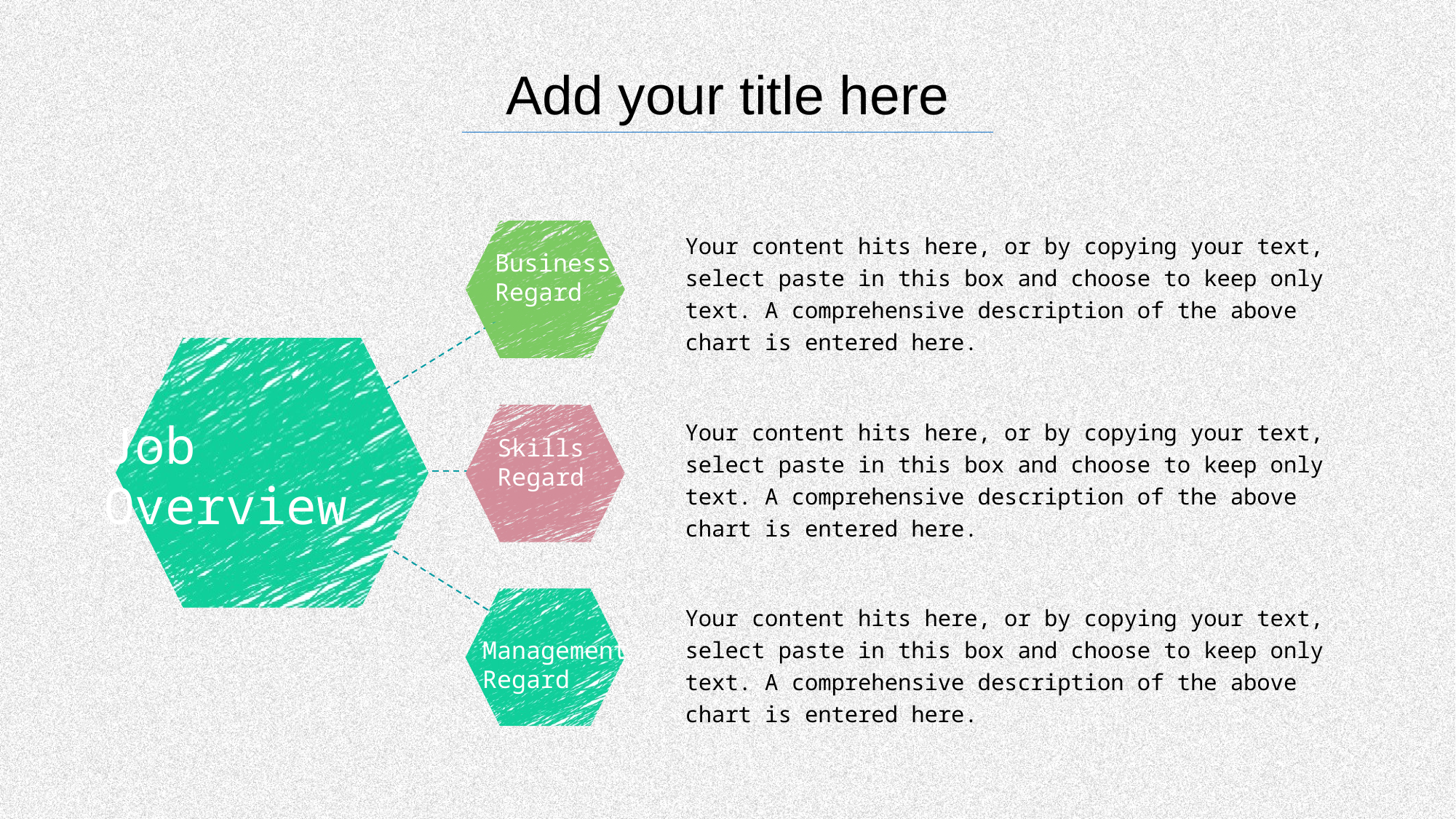

Add your title here
Your content hits here, or by copying your text, select paste in this box and choose to keep only text. A comprehensive description of the above chart is entered here.

Business
Regard

Job
Overview

Skills
Regard
Your content hits here, or by copying your text, select paste in this box and choose to keep only text. A comprehensive description of the above chart is entered here.

Management
Regard
Your content hits here, or by copying your text, select paste in this box and choose to keep only text. A comprehensive description of the above chart is entered here.